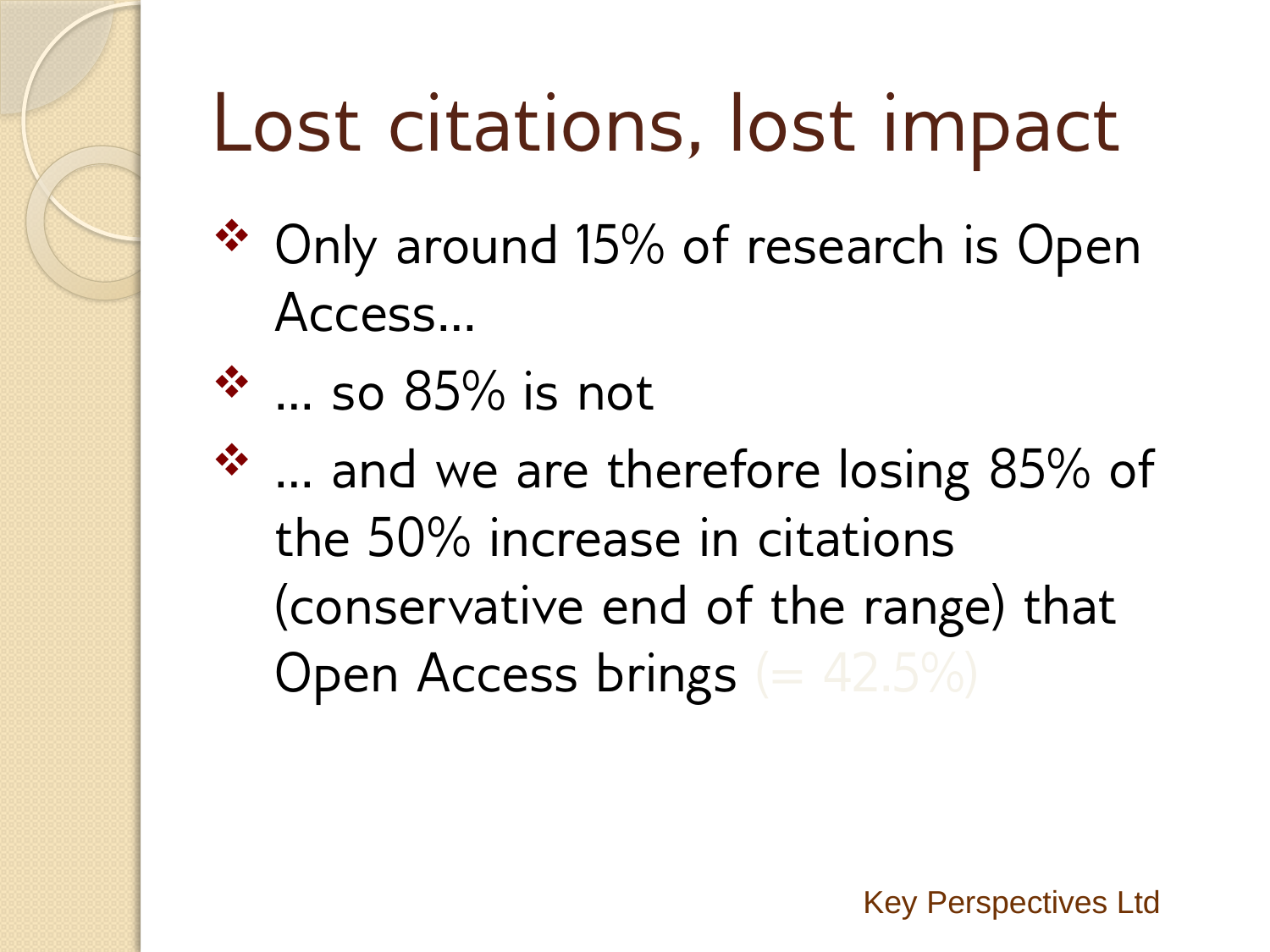

# Lost citations, lost impact
Only around 15% of research is Open Access…
… so 85% is not
… and we are therefore losing 85% of the 50% increase in citations (conservative end of the range) that Open Access brings (= 42.5%)
Key Perspectives Ltd